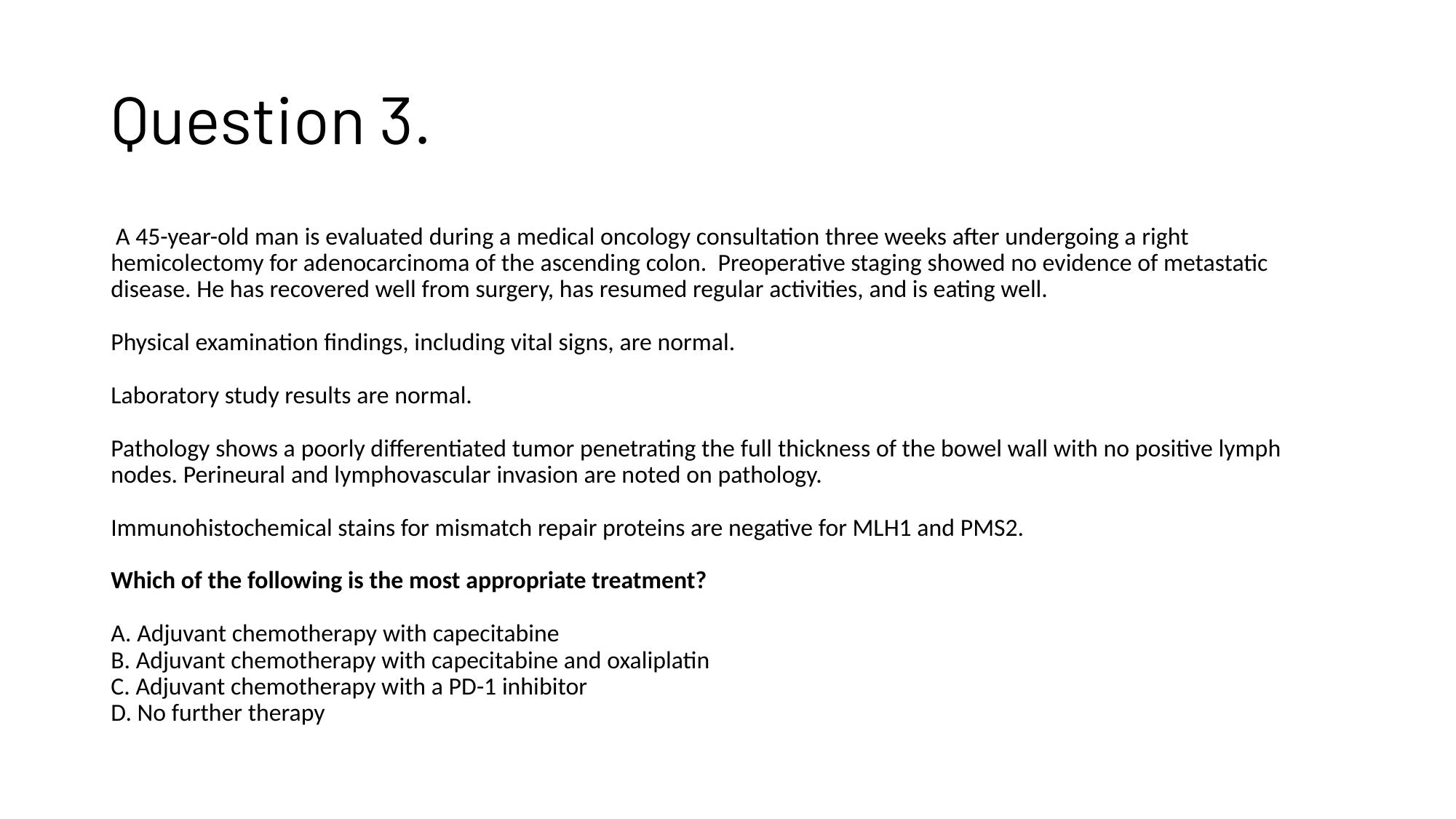

# Question 3.
 A 45-year-old man is evaluated during a medical oncology consultation three weeks after undergoing a right hemicolectomy for adenocarcinoma of the ascending colon.  Preoperative staging showed no evidence of metastatic disease. He has recovered well from surgery, has resumed regular activities, and is eating well.

Physical examination findings, including vital signs, are normal.

Laboratory study results are normal.

Pathology shows a poorly differentiated tumor penetrating the full thickness of the bowel wall with no positive lymph nodes. Perineural and lymphovascular invasion are noted on pathology.

Immunohistochemical stains for mismatch repair proteins are negative for MLH1 and PMS2.

Which of the following is the most appropriate treatment?

A. Adjuvant chemotherapy with capecitabine
B. Adjuvant chemotherapy with capecitabine and oxaliplatin
C. Adjuvant chemotherapy with a PD-1 inhibitor
D. No further therapy